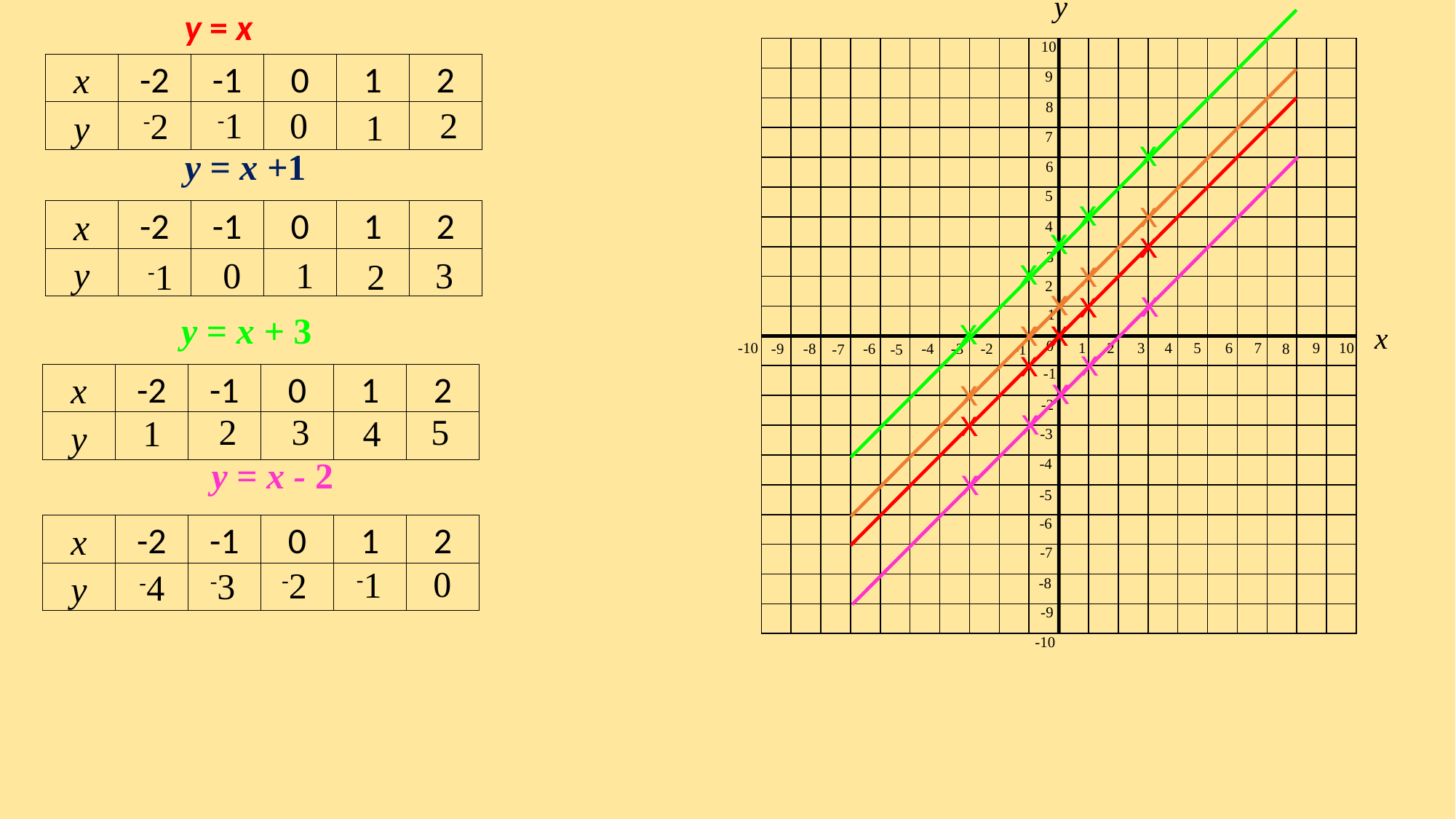

y
10

9
8
7
6
5
4
3
2
1
x
0
-10
1
2
3
4
5
6
7
9
10
-9
-8
-6
-4
-3
-2
8
-7
-5
-1

-1
-2
-3
-4
-5
-6
-7
-8
-9
-10
 y = x
| x | -2 | -1 | 0 | 1 | 2 |
| --- | --- | --- | --- | --- | --- |
| y |  |  |  |  |  |
-1
0
2
-2
1
x
x
x
x
x
y = x +1
x
x
x
x
x
| x | -2 | -1 | 0 | 1 | 2 |
| --- | --- | --- | --- | --- | --- |
| y |  |  |  |  |  |
x
x
x
x
x
0
1
3
-1
2
x
x
x
x
x
y = x + 3
| x | -2 | -1 | 0 | 1 | 2 |
| --- | --- | --- | --- | --- | --- |
| y |  |  |  |  |  |
2
3
5
1
4
y = x - 2
| x | -2 | -1 | 0 | 1 | 2 |
| --- | --- | --- | --- | --- | --- |
| y |  |  |  |  |  |
0
-1
-2
-3
-4